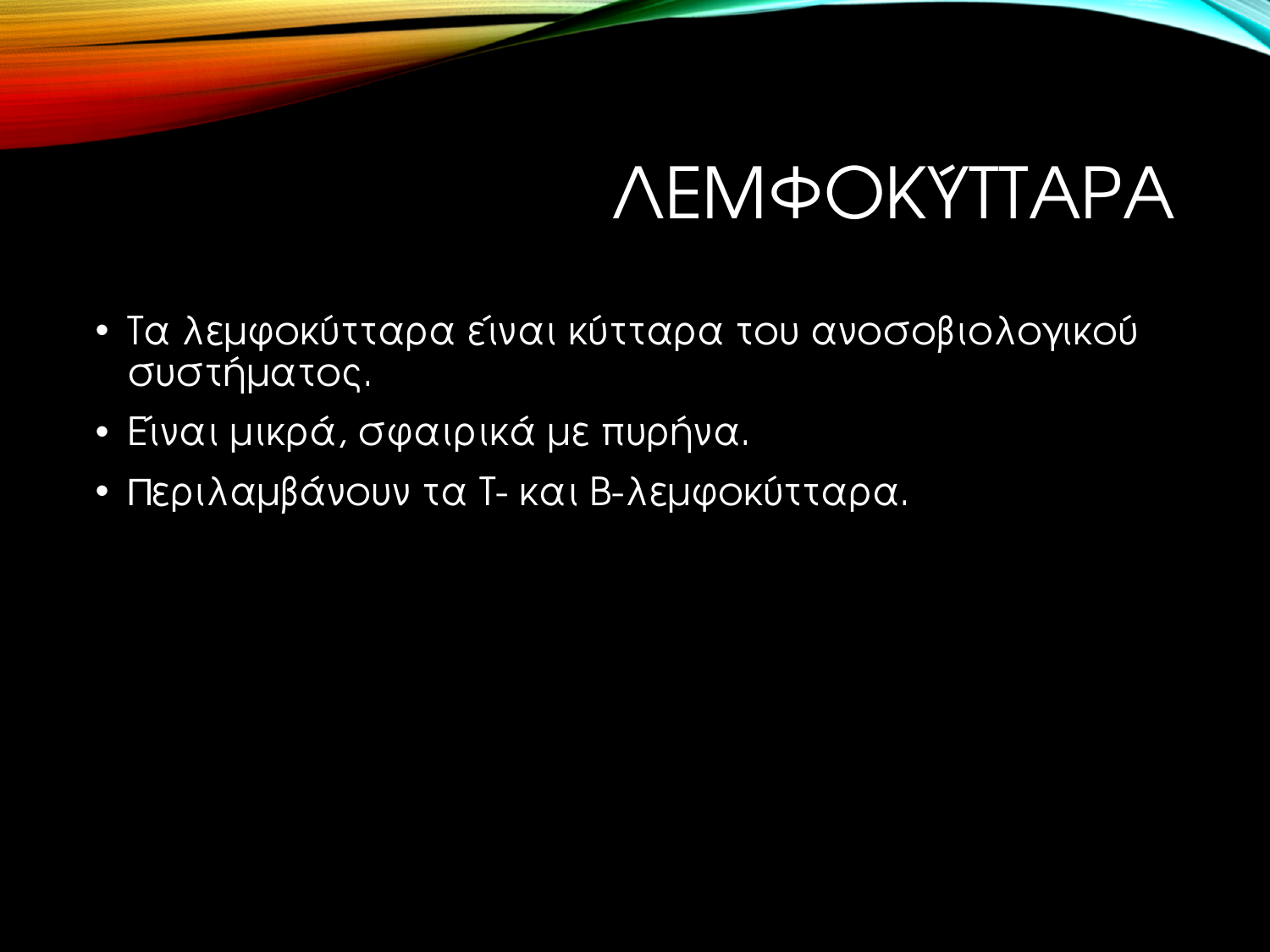

# Λεμφοκύτταρα
Τα λεμφοκύτταρα είναι κύτταρα του ανοσοβιολογικού συστήματος.
Είναι μικρά, σφαιρικά με πυρήνα.
Περιλαμβάνουν τα Τ- και Β-λεμφοκύτταρα.